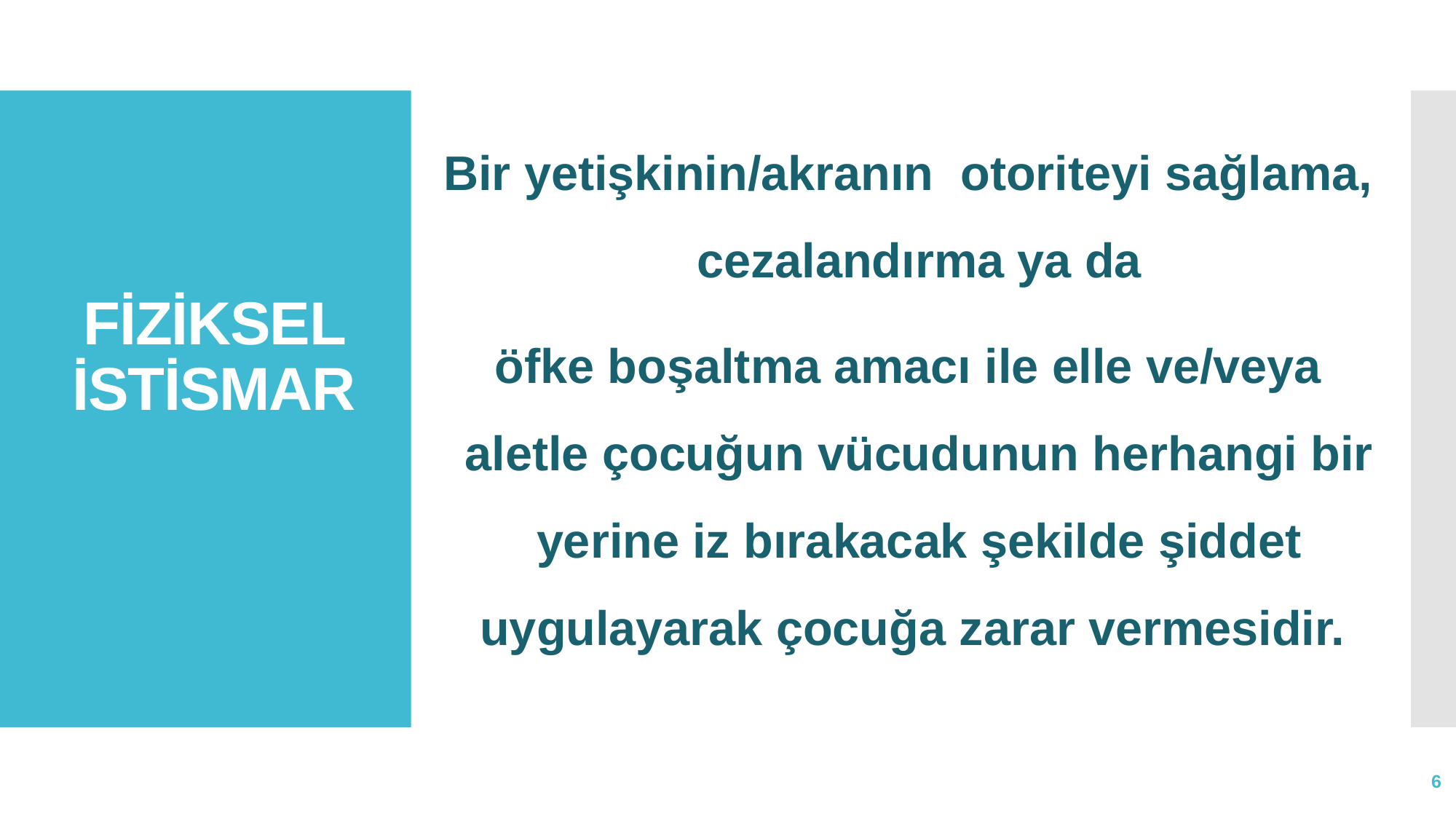

Bir yetişkinin/akranın  otoriteyi sağlama, cezalandırma ya da
öfke boşaltma amacı ile elle ve/veya aletle çocuğun vücudunun herhangi bir yerine iz bırakacak şekilde şiddet uygulayarak çocuğa zarar vermesidir.
# FİZİKSEL İSTİSMAR
6